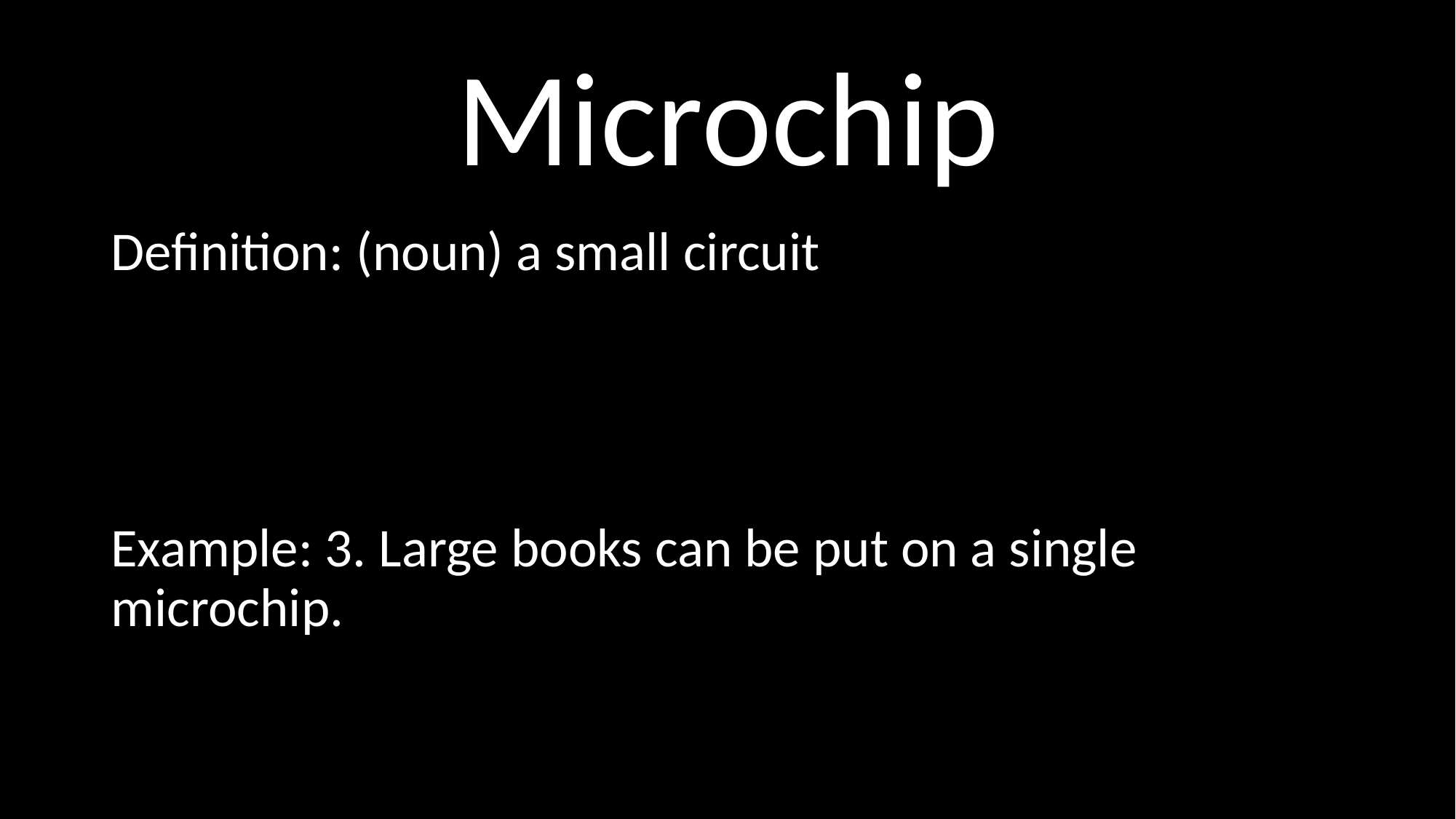

# Microchip
Definition: (noun) a small circuit

Example: 3. Large books can be put on a single microchip.